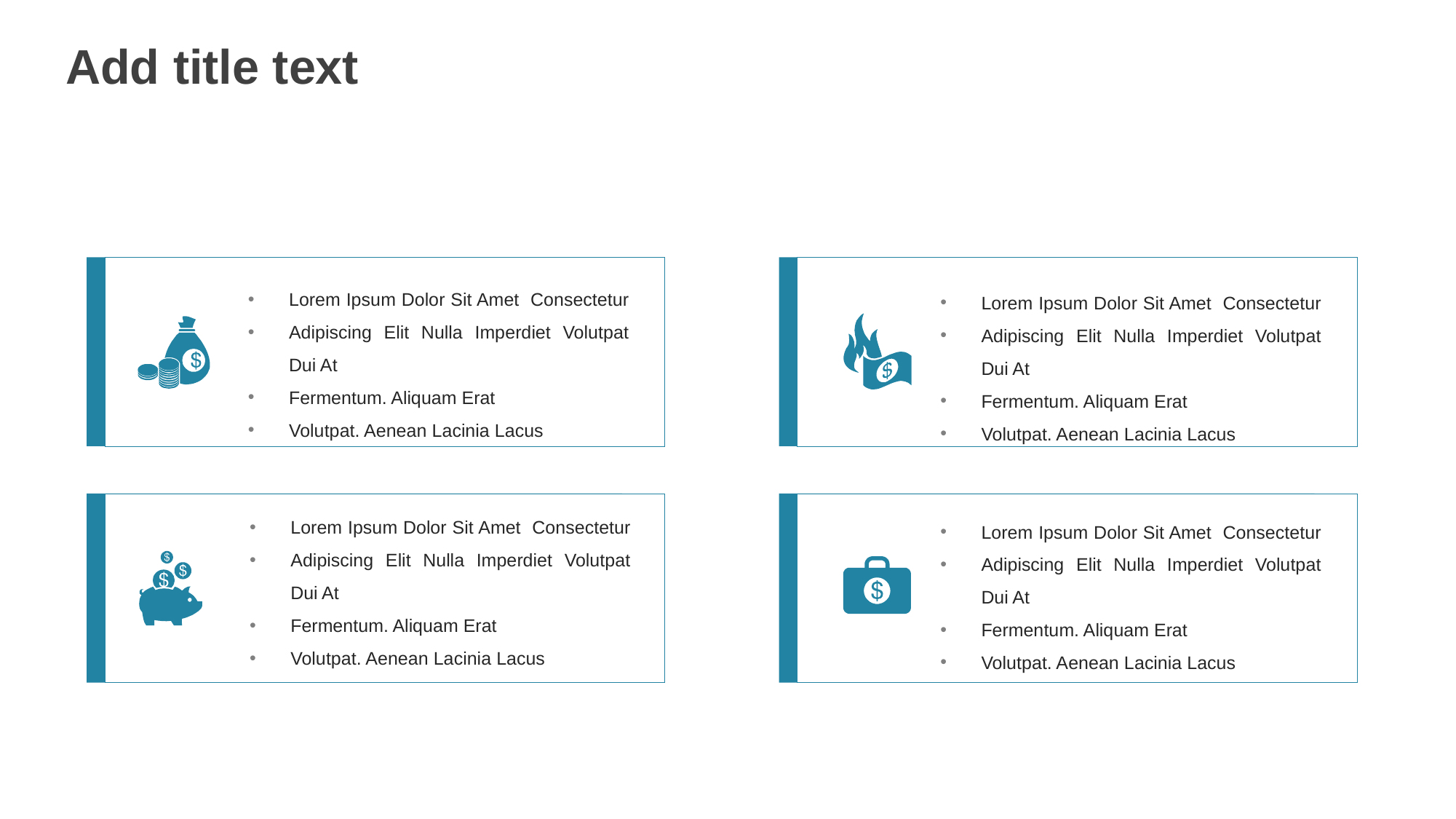

Add title text

Lorem Ipsum Dolor Sit Amet  Consectetur
Adipiscing Elit Nulla Imperdiet Volutpat Dui At
Fermentum. Aliquam Erat
Volutpat. Aenean Lacinia Lacus
Lorem Ipsum Dolor Sit Amet  Consectetur
Adipiscing Elit Nulla Imperdiet Volutpat Dui At
Fermentum. Aliquam Erat
Volutpat. Aenean Lacinia Lacus

Lorem Ipsum Dolor Sit Amet  Consectetur
Adipiscing Elit Nulla Imperdiet Volutpat Dui At
Fermentum. Aliquam Erat
Volutpat. Aenean Lacinia Lacus
Lorem Ipsum Dolor Sit Amet  Consectetur
Adipiscing Elit Nulla Imperdiet Volutpat Dui At
Fermentum. Aliquam Erat
Volutpat. Aenean Lacinia Lacus